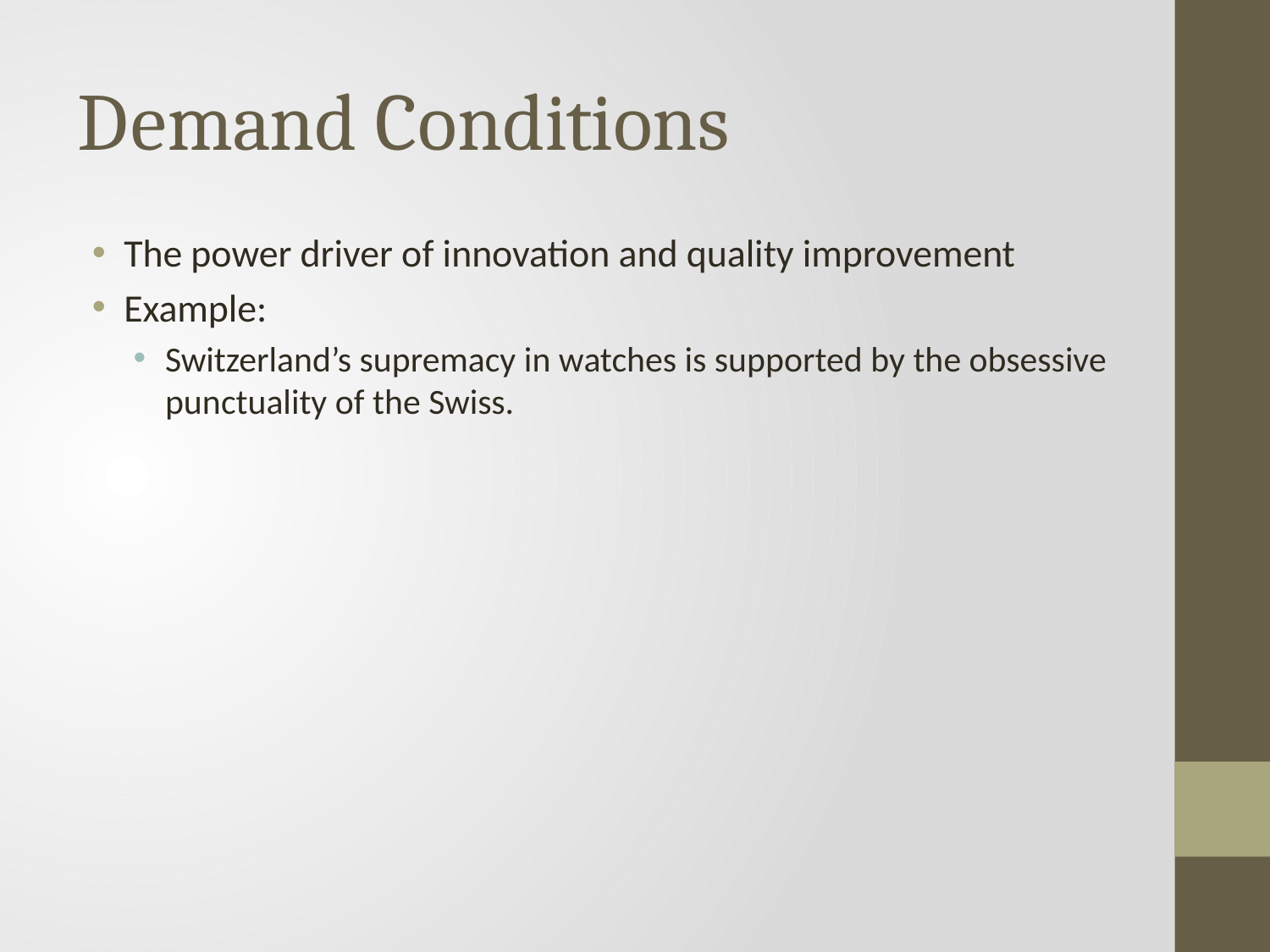

# Demand Conditions
The power driver of innovation and quality improvement
Example:
Switzerland’s supremacy in watches is supported by the obsessive punctuality of the Swiss.